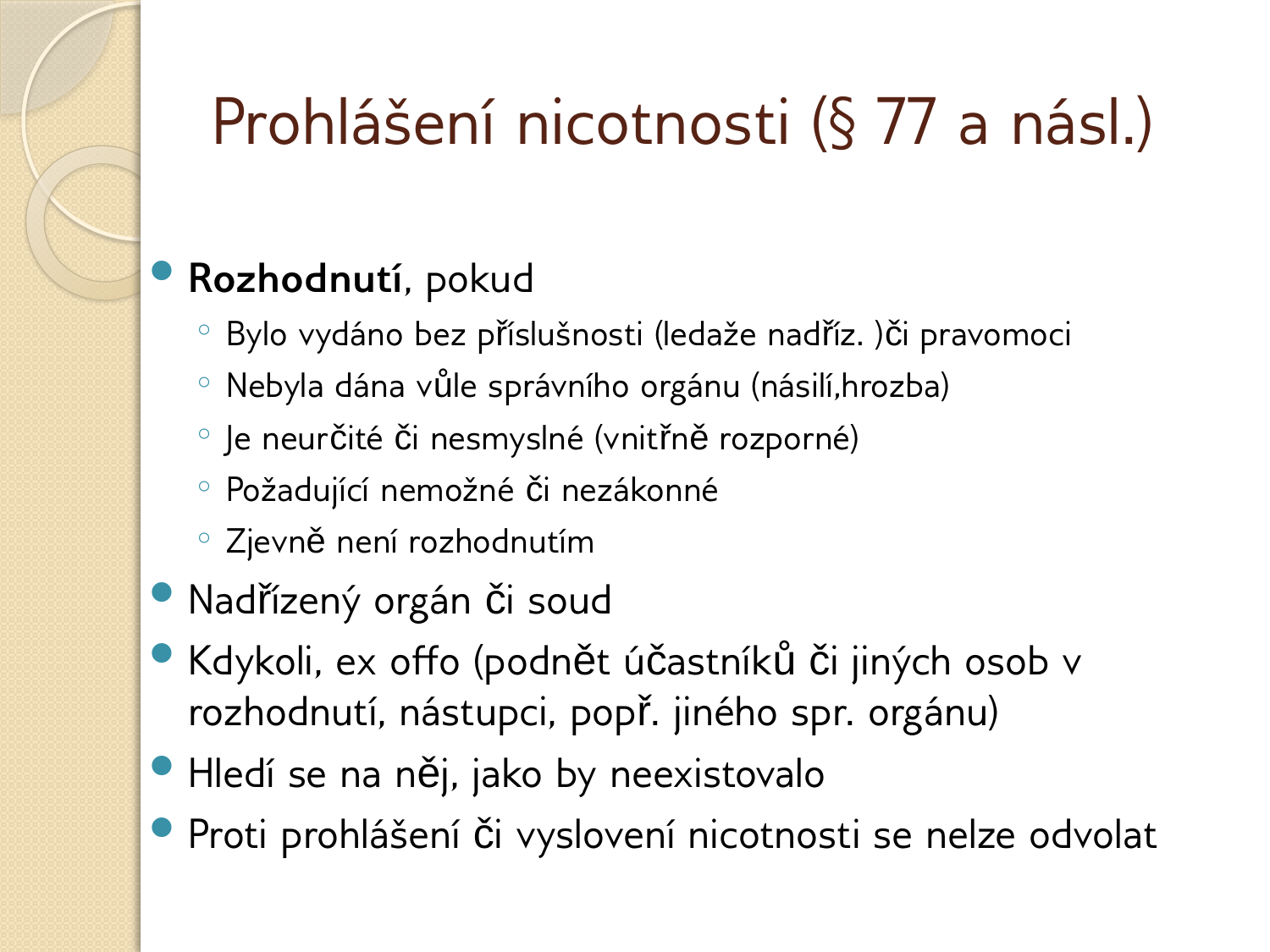

# Prohlášení nicotnosti (§ 77 a násl.)
Rozhodnutí, pokud
Bylo vydáno bez příslušnosti (ledaže nadříz. )či pravomoci
Nebyla dána vůle správního orgánu (násilí,hrozba)
Je neurčité či nesmyslné (vnitřně rozporné)
Požadující nemožné či nezákonné
Zjevně není rozhodnutím
Nadřízený orgán či soud
Kdykoli, ex offo (podnět účastníků či jiných osob v rozhodnutí, nástupci, popř. jiného spr. orgánu)
Hledí se na něj, jako by neexistovalo
Proti prohlášení či vyslovení nicotnosti se nelze odvolat